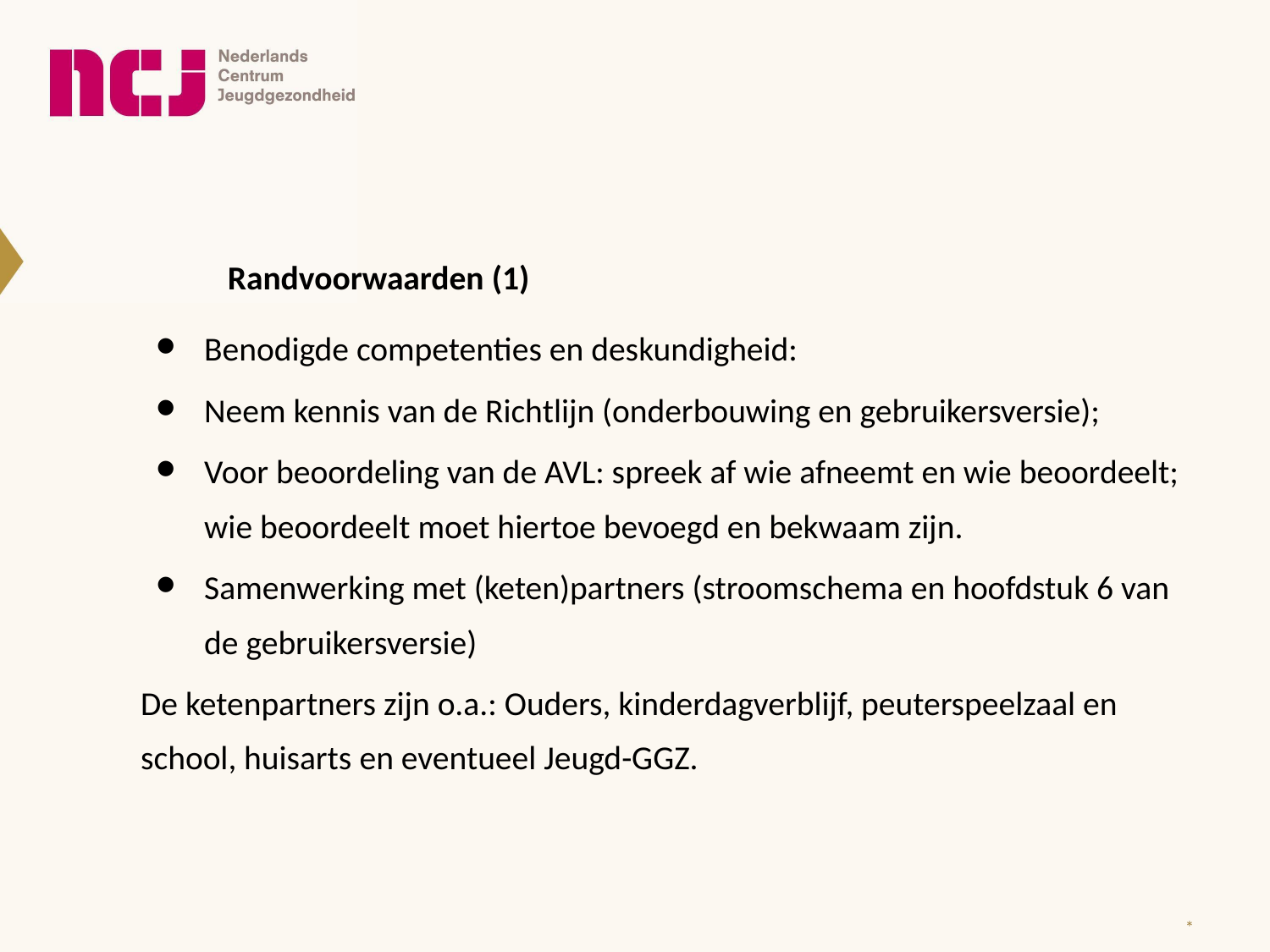

Randvoorwaarden (1)
Benodigde competenties en deskundigheid:
Neem kennis van de Richtlijn (onderbouwing en gebruikersversie);
Voor beoordeling van de AVL: spreek af wie afneemt en wie beoordeelt; wie beoordeelt moet hiertoe bevoegd en bekwaam zijn.
Samenwerking met (keten)partners (stroomschema en hoofdstuk 6 van de gebruikersversie)
De ketenpartners zijn o.a.: Ouders, kinderdagverblijf, peuterspeelzaal en school, huisarts en eventueel Jeugd-GGZ.

*